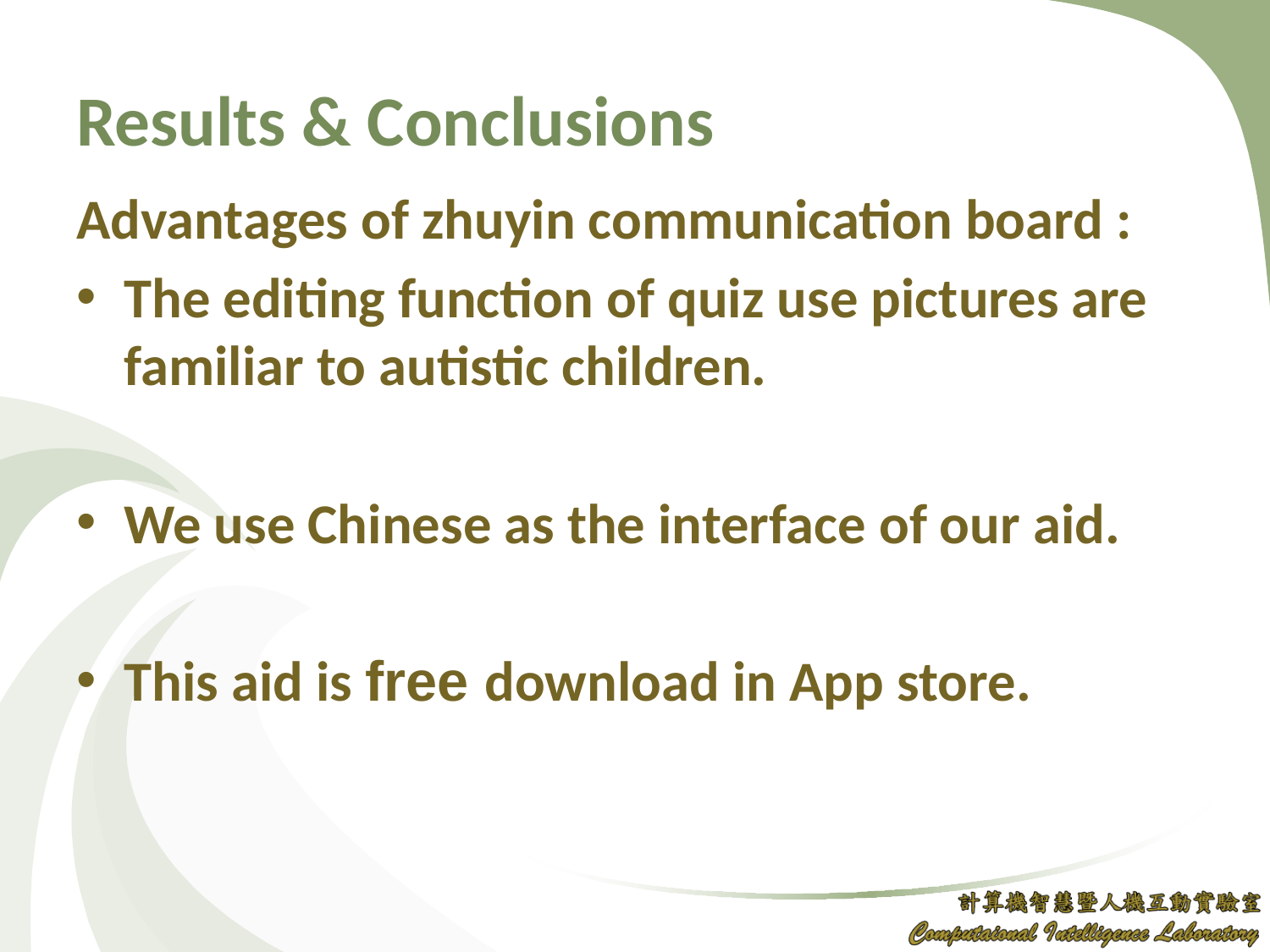

# Results & Conclusions
Advantages of zhuyin communication board :
The editing function of quiz use pictures are familiar to autistic children.

We use Chinese as the interface of our aid.

This aid is free download in App store.